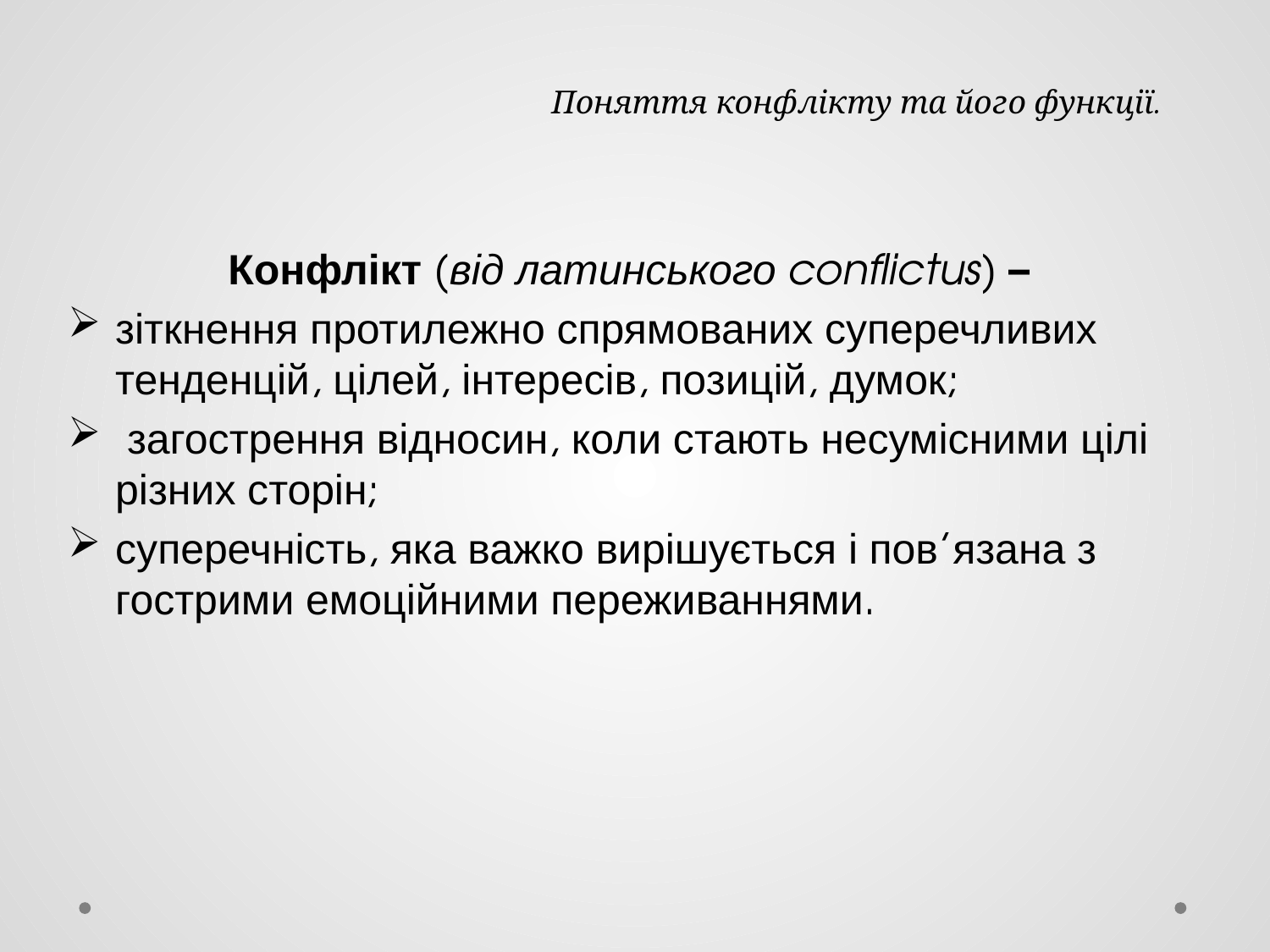

# Поняття конфлікту та його функції.
Конфлікт (від латинського conflictus) –
зіткнення протилежно спрямованих суперечливих тенденцій, цілей, інтересів, позицій, думок;
 загострення відносин, коли стають несумісними цілі різних сторін;
суперечність, яка важко вирішується і пов’язана з гострими емоційними переживаннями.